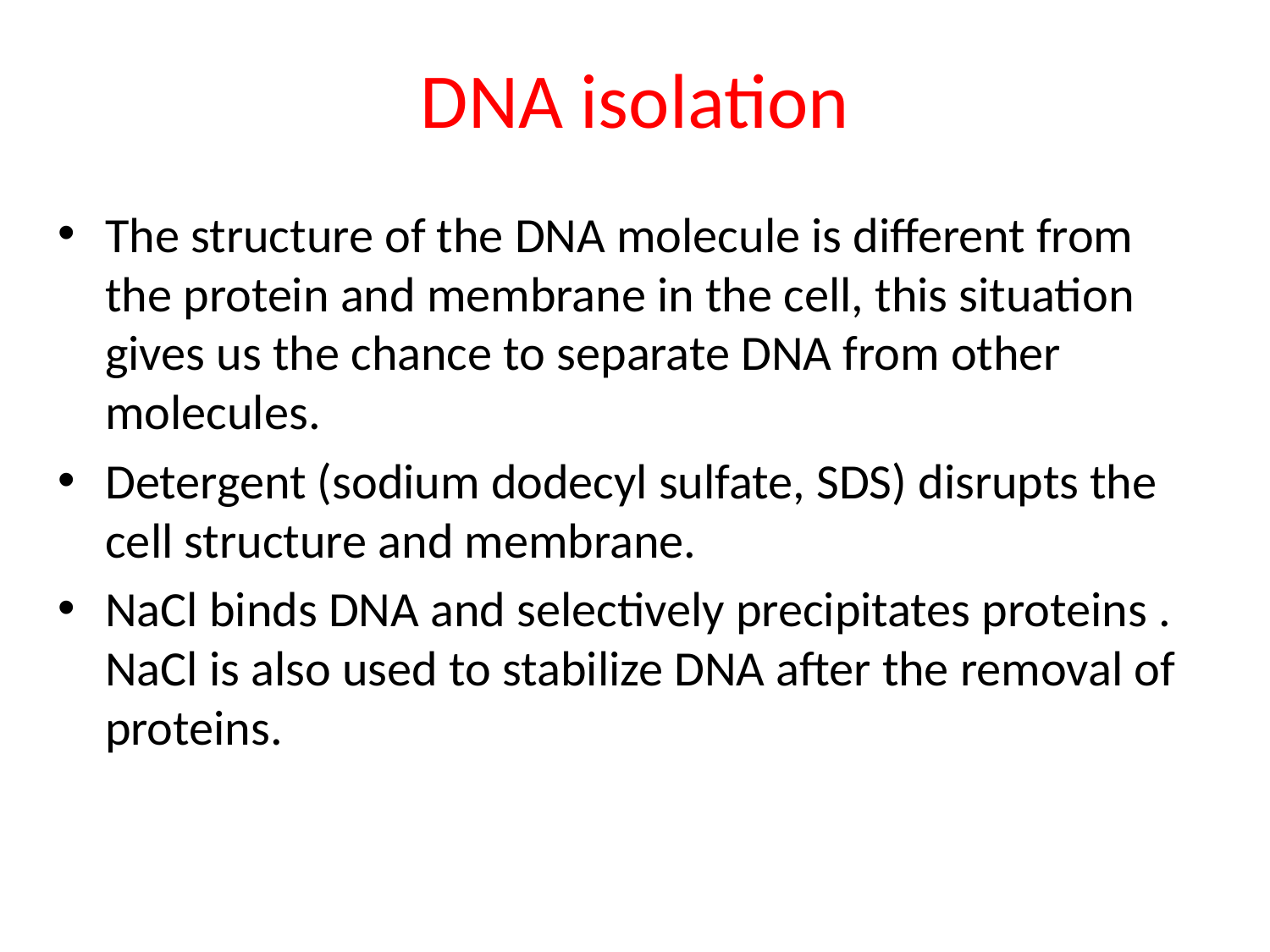

# DNA isolation
The structure of the DNA molecule is different from the protein and membrane in the cell, this situation gives us the chance to separate DNA from other molecules.
Detergent (sodium dodecyl sulfate, SDS) disrupts the cell structure and membrane.
NaCl binds DNA and selectively precipitates proteins . NaCl is also used to stabilize DNA after the removal of proteins.